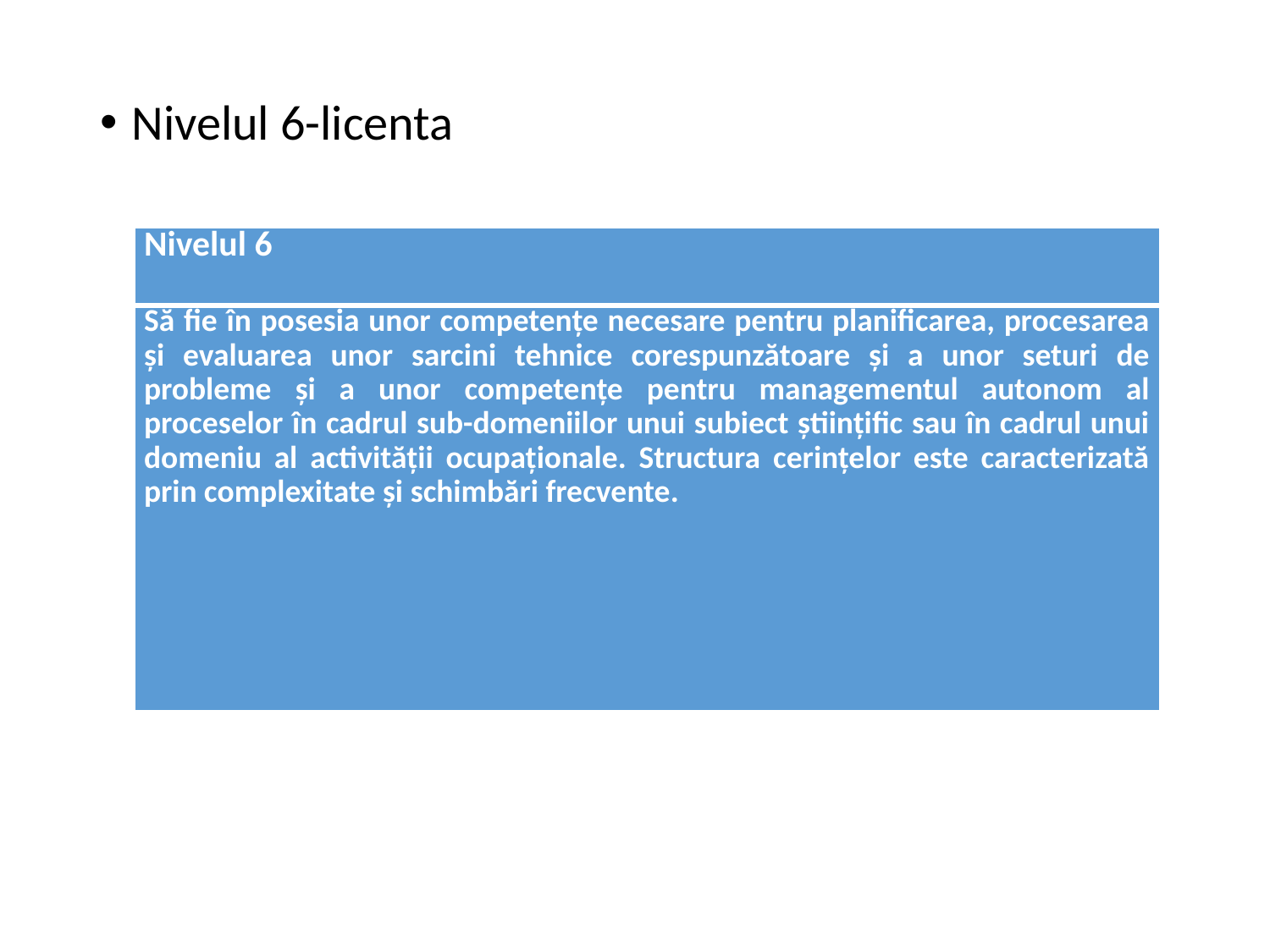

Nivelul 6-licenta

| Nivelul 6 |
| --- |
| Să fie în posesia unor competențe necesare pentru planificarea, procesarea și evaluarea unor sarcini tehnice corespunzătoare și a unor seturi de probleme și a unor competențe pentru managementul autonom al proceselor în cadrul sub-domeniilor unui subiect științific sau în cadrul unui domeniu al activității ocupaționale. Structura cerințelor este caracterizată prin complexitate și schimbări frecvente. |